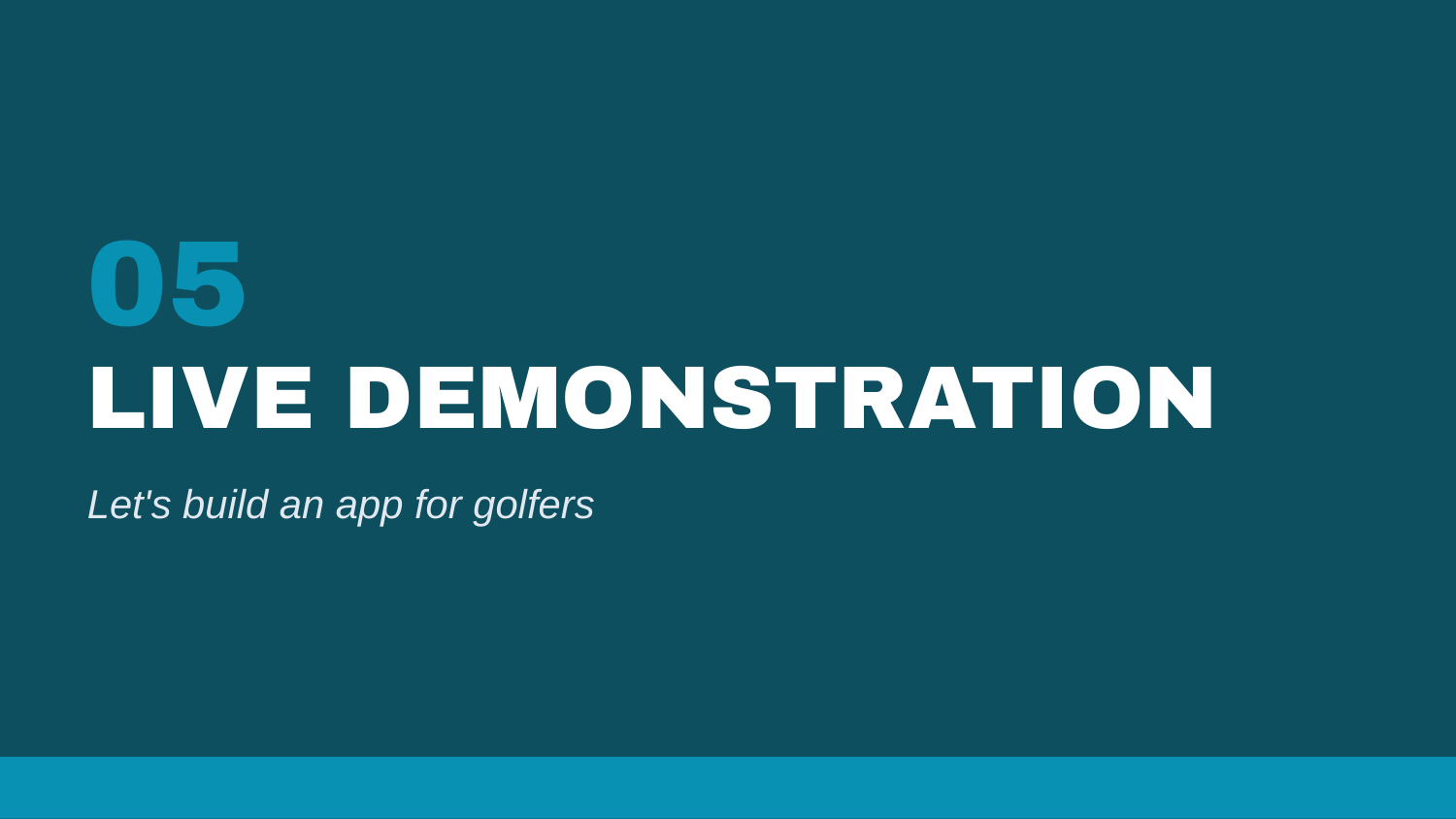

05
LIVE DEMONSTRATION
Let's build an app for golfers